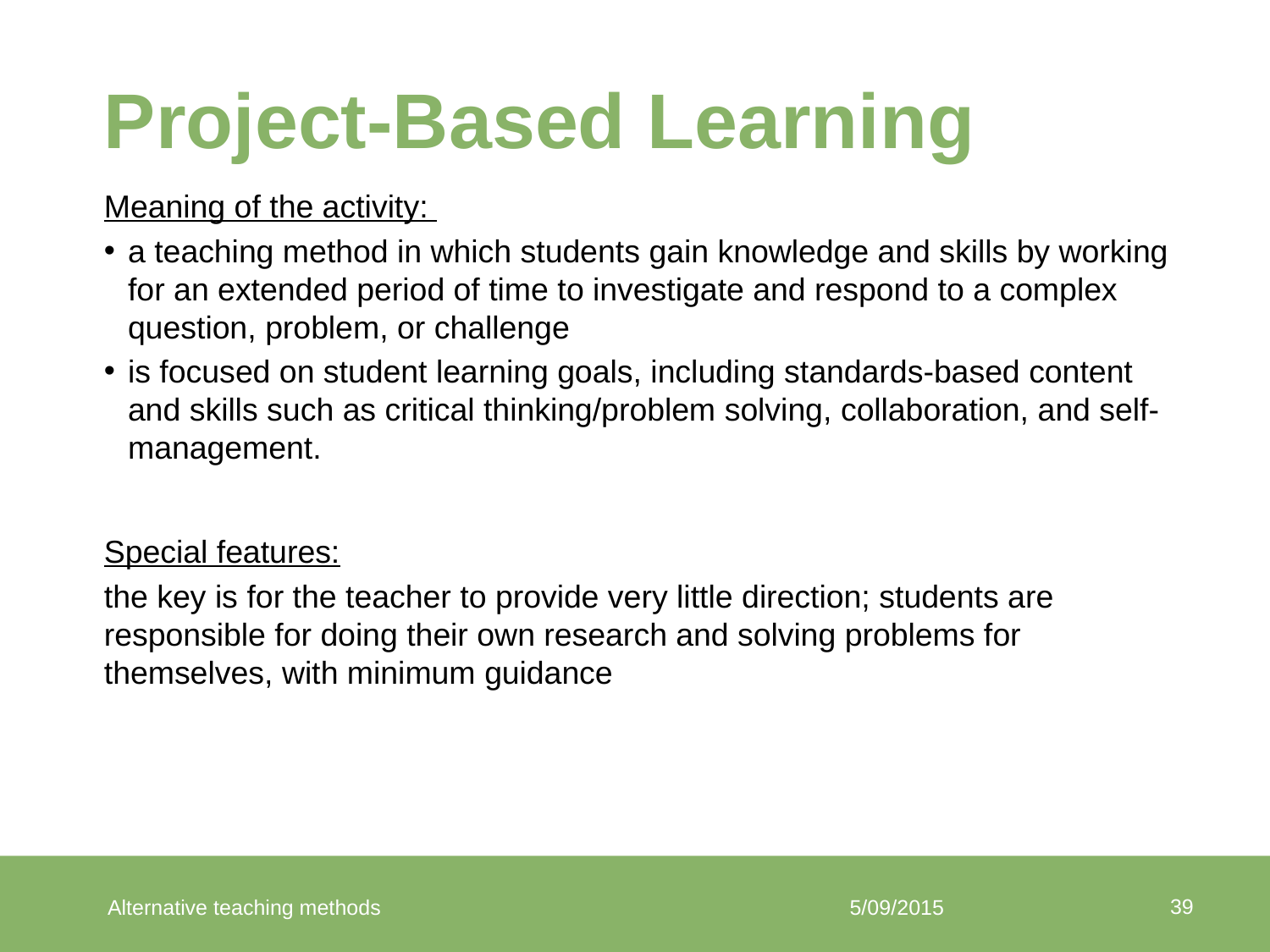

# Project-Based Learning
Meaning of the activity:
a teaching method in which students gain knowledge and skills by working for an extended period of time to investigate and respond to a complex question, problem, or challenge
is focused on student learning goals, including standards-based content and skills such as critical thinking/problem solving, collaboration, and self-management.

Special features:
the key is for the teacher to provide very little direction; students are responsible for doing their own research and solving problems for themselves, with minimum guidance

39
Alternative teaching methods
5/09/2015